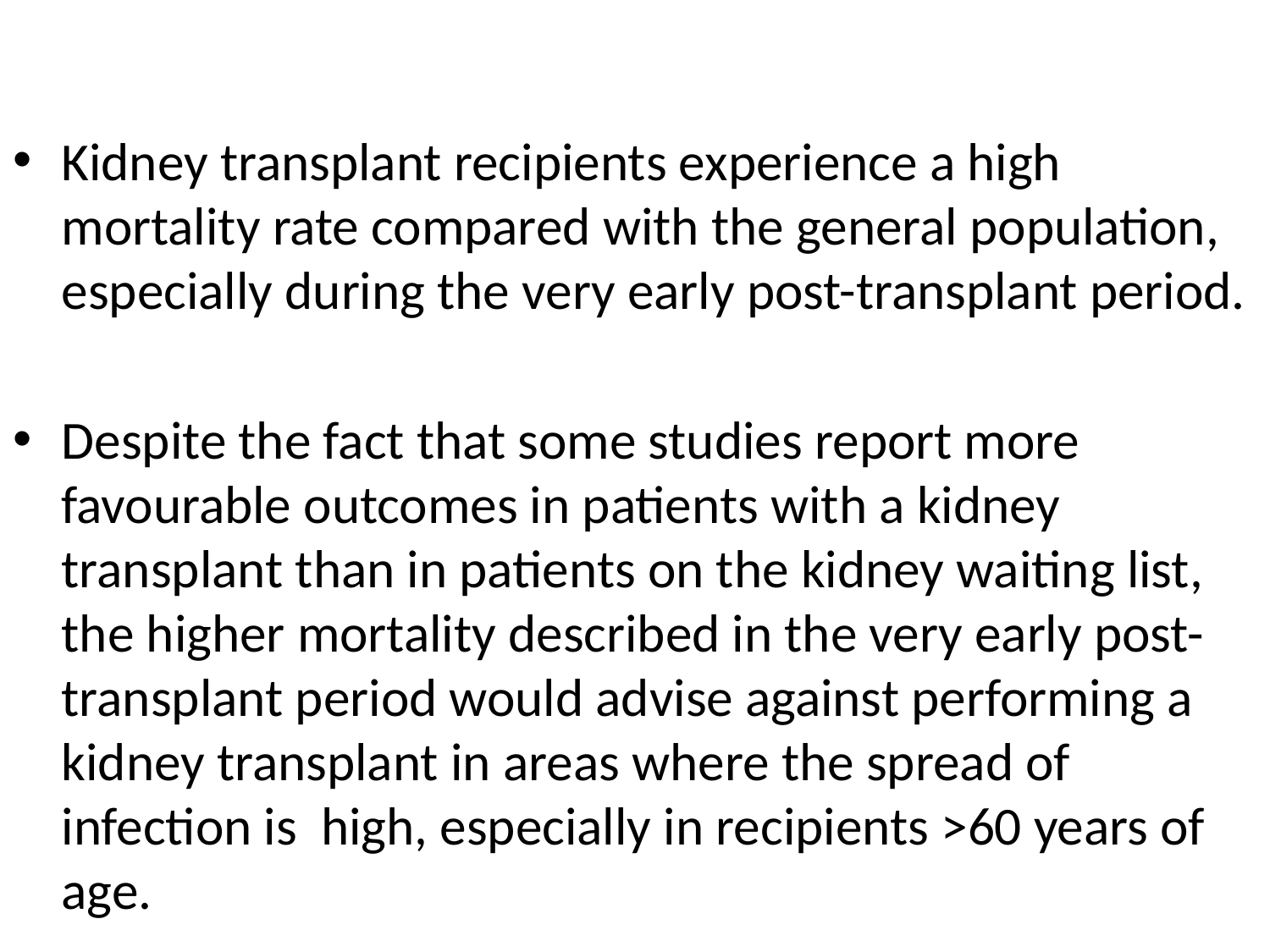

#
Kidney transplant recipients experience a high mortality rate compared with the general population, especially during the very early post-transplant period.

Despite the fact that some studies report more favourable outcomes in patients with a kidney transplant than in patients on the kidney waiting list, the higher mortality described in the very early post-transplant period would advise against performing a kidney transplant in areas where the spread of infection is  high, especially in recipients >60 years of age.